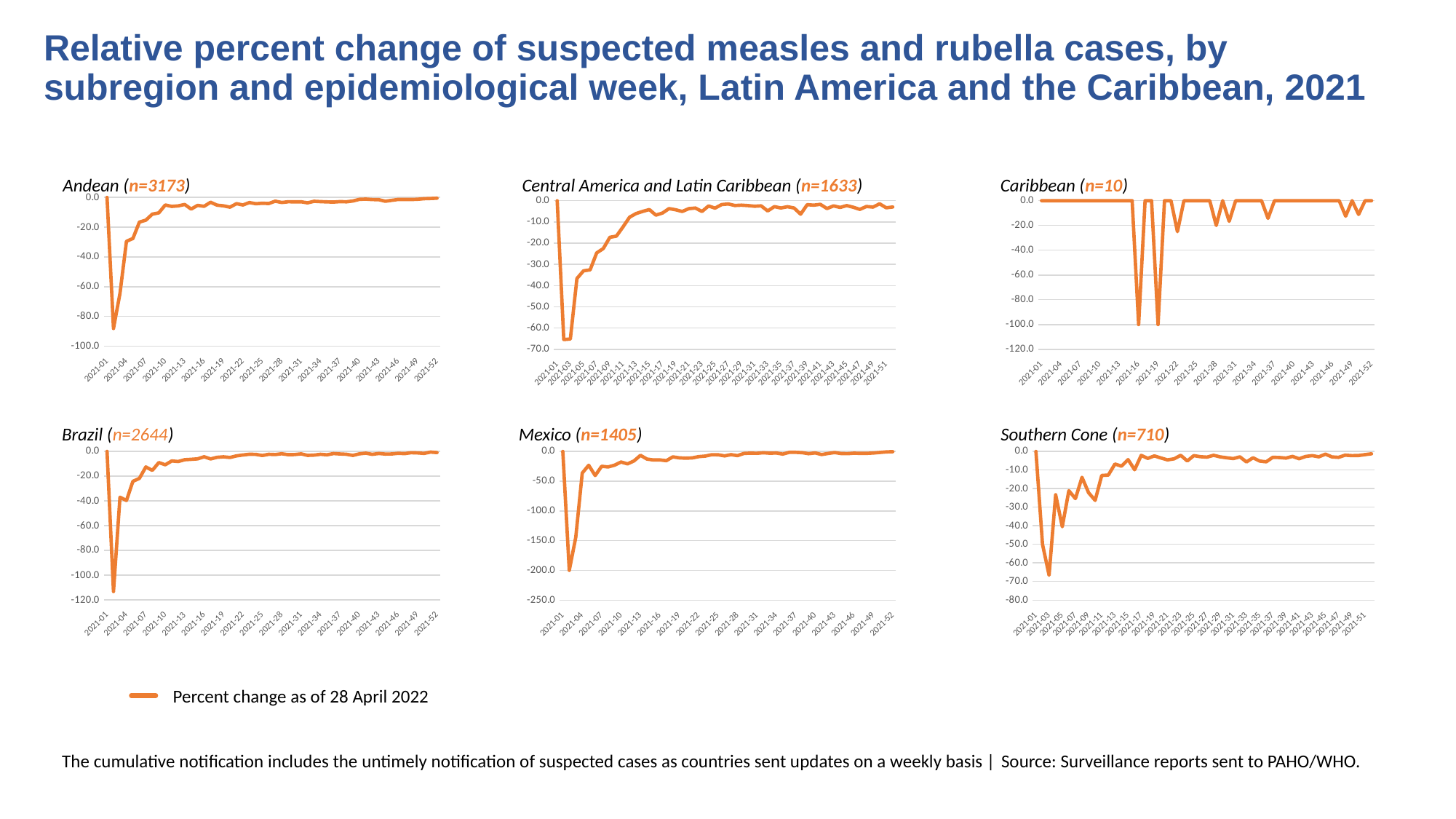

Relative percent change of suspected measles and rubella cases, by subregion and epidemiological week, Latin America and the Caribbean, 2021
Andean (n=3173)
Central America and Latin Caribbean (n=1633)
Caribbean (n=10)

[unsupported chart]

[unsupported chart]

[unsupported chart]

Brazil (n=2644)
Mexico (n=1405)
Southern Cone (n=710)

[unsupported chart]

[unsupported chart]

[unsupported chart]

Percent change as of 28 April 2022
The cumulative notification includes the untimely notification of suspected cases as countries sent updates on a weekly basis | Source: Surveillance reports sent to PAHO/WHO.